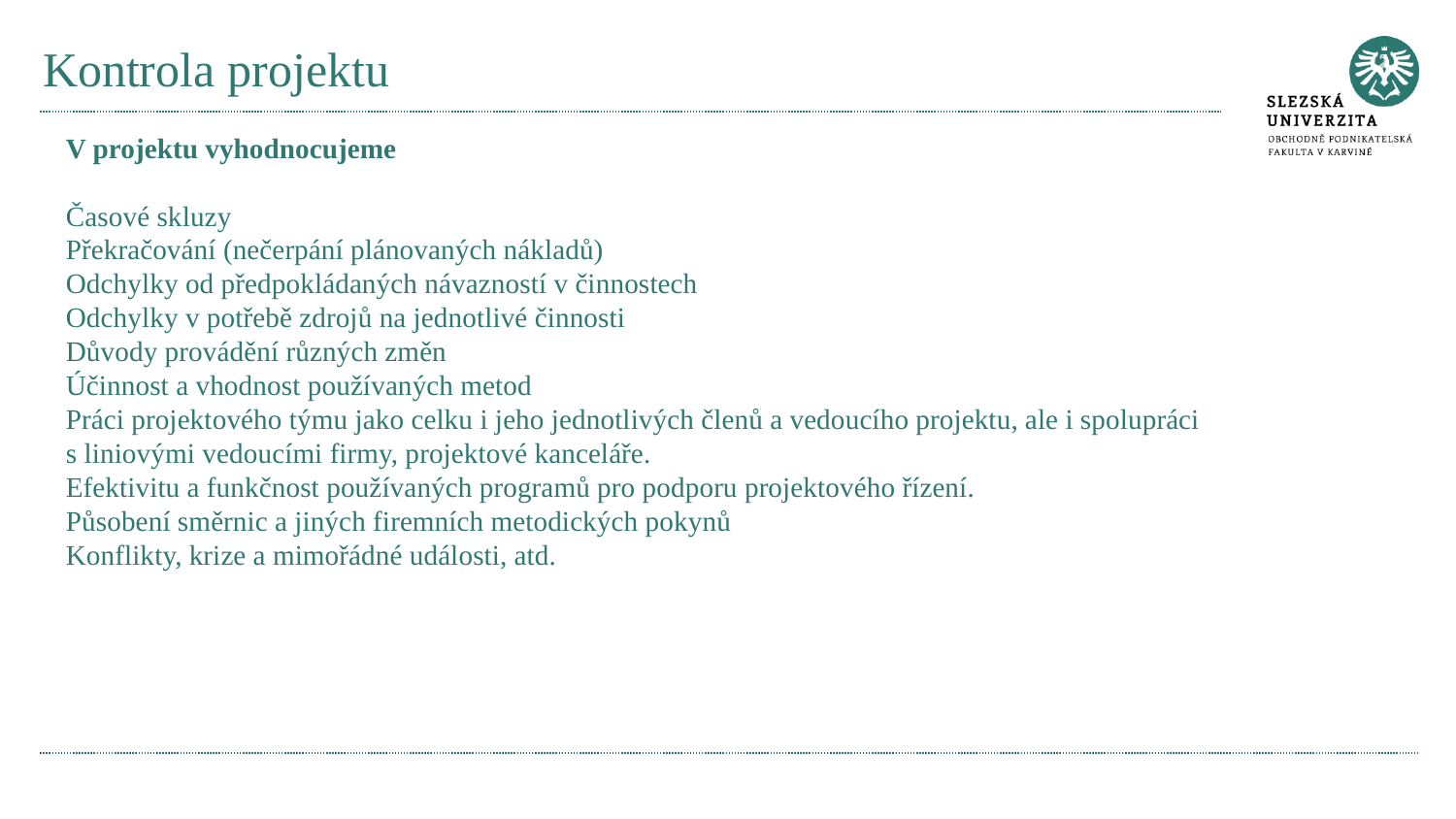

# Kontrola projektu
V projektu vyhodnocujeme

Časové skluzy
Překračování (nečerpání plánovaných nákladů)
Odchylky od předpokládaných návazností v činnostech
Odchylky v potřebě zdrojů na jednotlivé činnosti
Důvody provádění různých změn
Účinnost a vhodnost používaných metod
Práci projektového týmu jako celku i jeho jednotlivých členů a vedoucího projektu, ale i spolupráci s liniovými vedoucími firmy, projektové kanceláře.
Efektivitu a funkčnost používaných programů pro podporu projektového řízení.
Působení směrnic a jiných firemních metodických pokynů
Konflikty, krize a mimořádné události, atd.